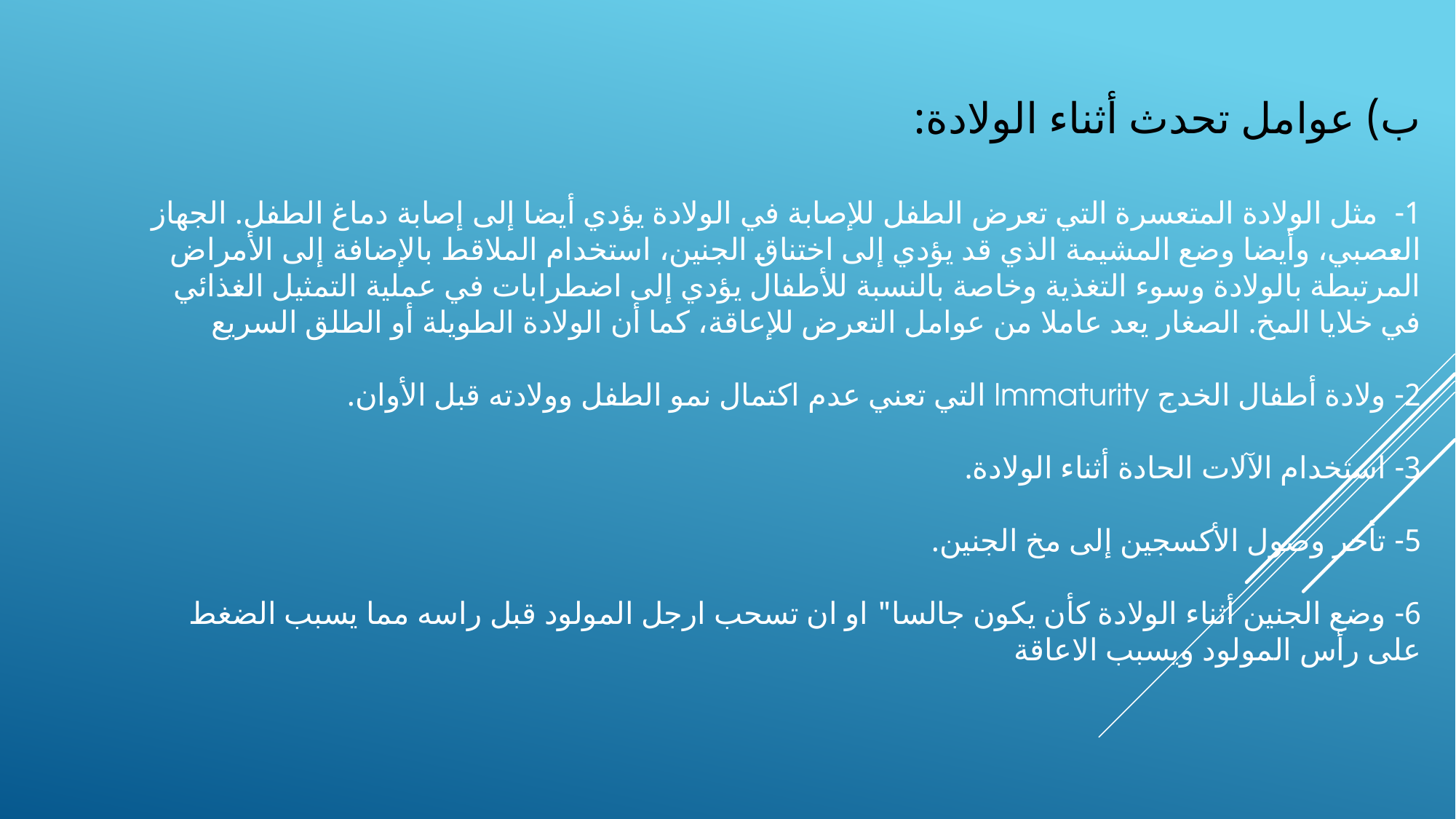

ب) عوامل تحدث أثناء الولادة:

1-  مثل الولادة المتعسرة التي تعرض الطفل للإصابة في الولادة يؤدي أيضا إلى إصابة دماغ الطفل. الجهاز العصبي، وأيضا وضع المشيمة الذي قد يؤدي إلى اختناق الجنين، استخدام الملاقط بالإضافة إلى الأمراض المرتبطة بالولادة وسوء التغذية وخاصة بالنسبة للأطفال يؤدي إلى اضطرابات في عملية التمثيل الغذائي في خلايا المخ. الصغار يعد عاملا من عوامل التعرض للإعاقة، كما أن الولادة الطويلة أو الطلق السريع

2- ولادة أطفال الخدج Immaturity التي تعني عدم اكتمال نمو الطفل وولادته قبل الأوان.

3- استخدام الآلات الحادة أثناء الولادة.

5- تأخر وصول الأكسجين إلى مخ الجنين.

6- وضع الجنين أثناء الولادة كأن يكون جالسا" او ان تسحب ارجل المولود قبل راسه مما يسبب الضغط على رأس المولود ويسبب الاعاقة